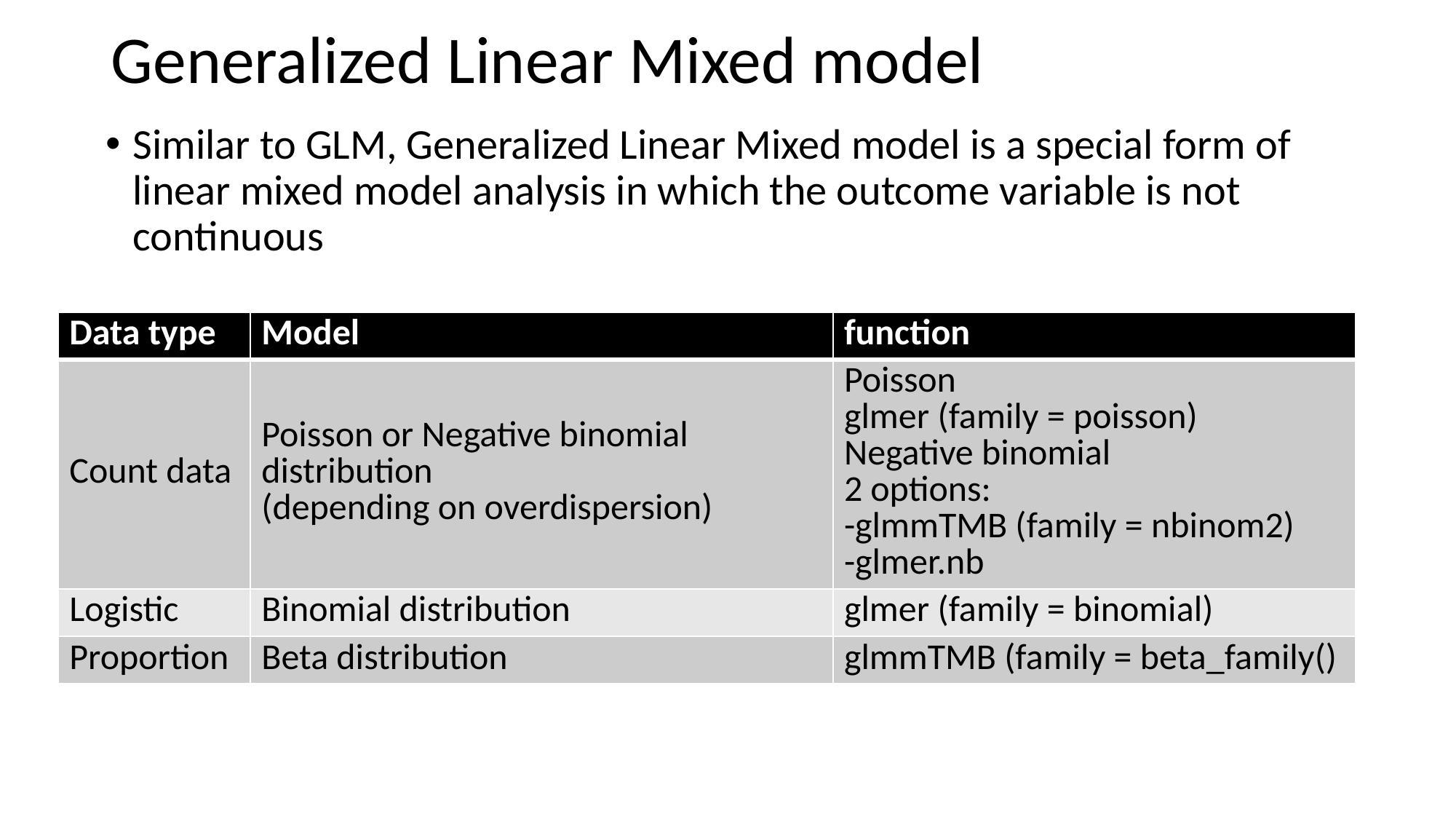

# Generalized Linear Mixed model
Similar to GLM, Generalized Linear Mixed model is a special form of linear mixed model analysis in which the outcome variable is not continuous

| Data type | Model | function |
| --- | --- | --- |
| Count data | Poisson or Negative binomial distribution (depending on overdispersion) | Poisson glmer (family = poisson) Negative binomial 2 options: -glmmTMB (family = nbinom2) -glmer.nb |
| Logistic | Binomial distribution | glmer (family = binomial) |
| Proportion | Beta distribution | glmmTMB (family = beta\_family() |